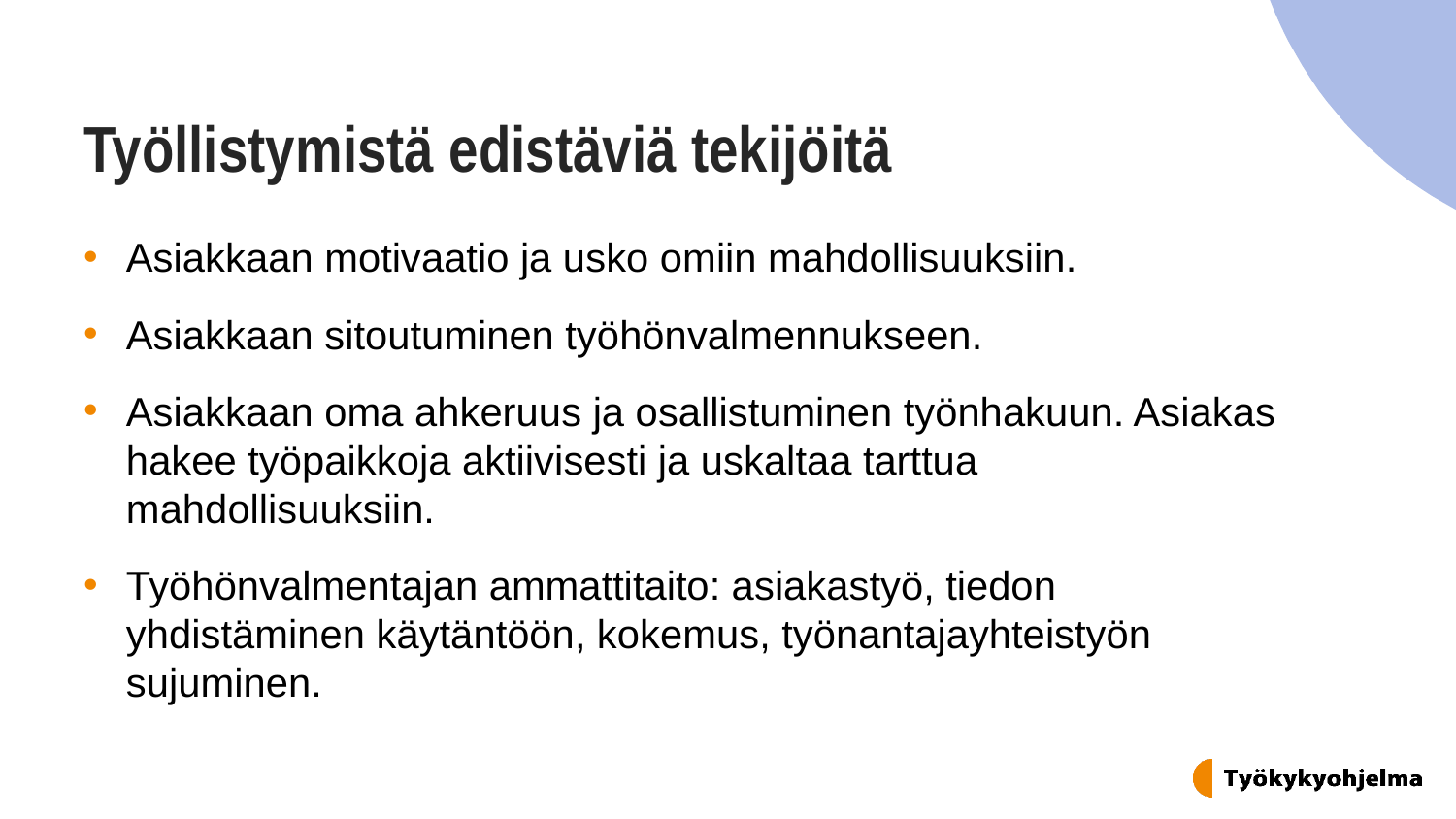

# Työllistymistä edistäviä tekijöitä
Asiakkaan motivaatio ja usko omiin mahdollisuuksiin.
Asiakkaan sitoutuminen työhönvalmennukseen.
Asiakkaan oma ahkeruus ja osallistuminen työnhakuun. Asiakas hakee työpaikkoja aktiivisesti ja uskaltaa tarttua mahdollisuuksiin.
Työhönvalmentajan ammattitaito: asiakastyö, tiedon yhdistäminen käytäntöön, kokemus, työnantajayhteistyön sujuminen.